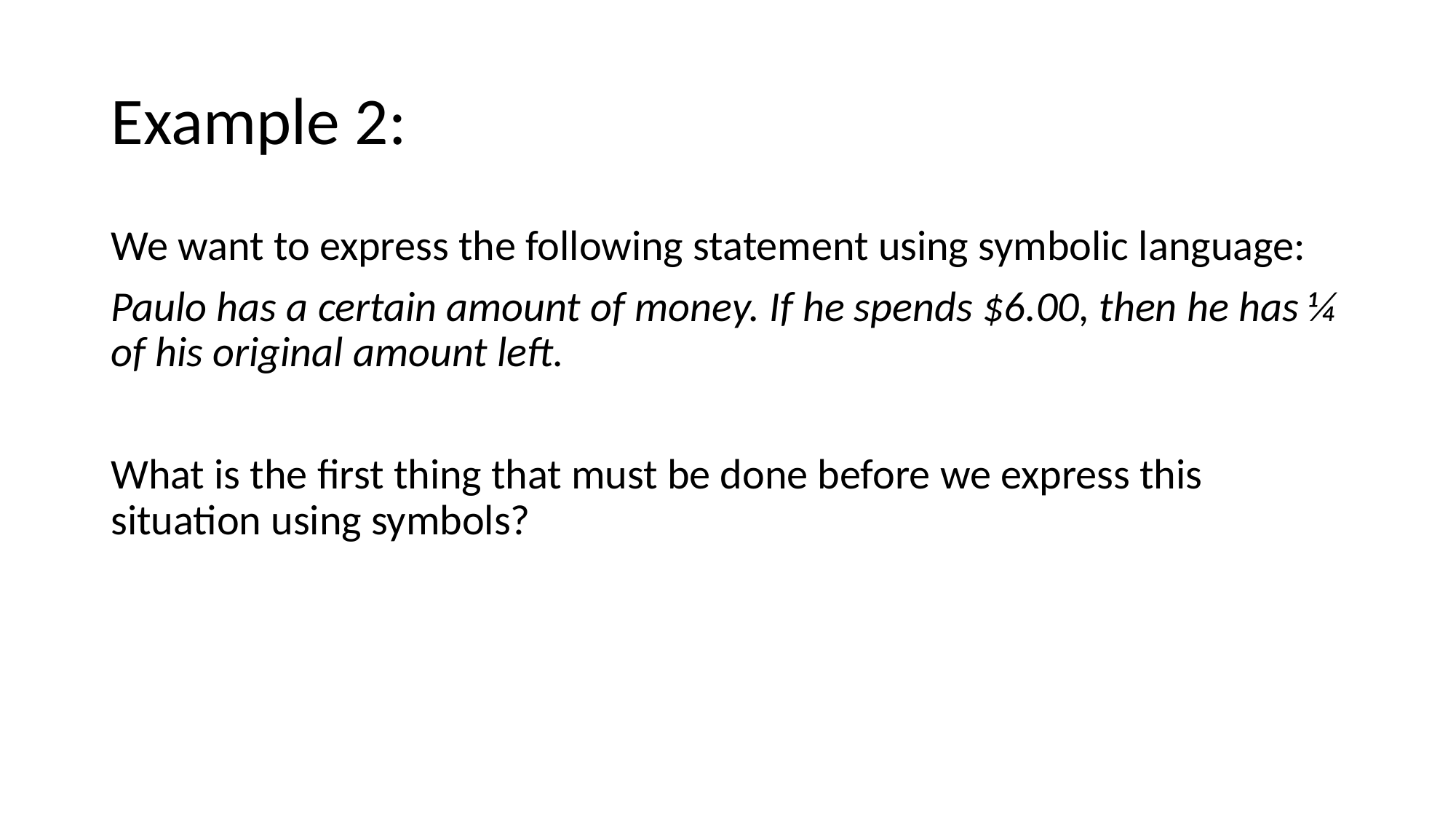

# Example 2:
We want to express the following statement using symbolic language:
Paulo has a certain amount of money. If he spends $6.00, then he has ¼ of his original amount left.

What is the first thing that must be done before we express this situation using symbols?